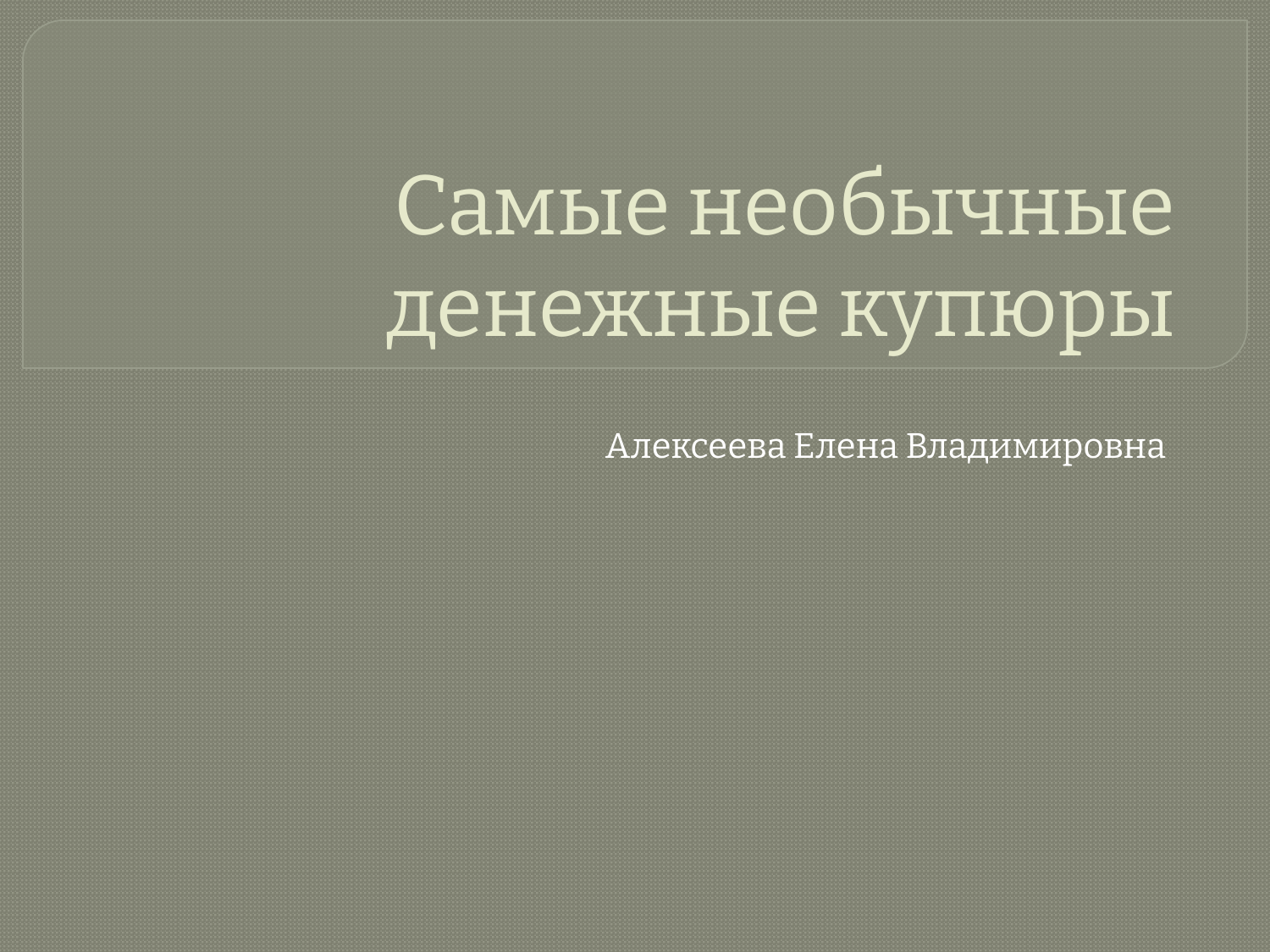

# Самые необычные денежные купюры
Алексеева Елена Владимировна